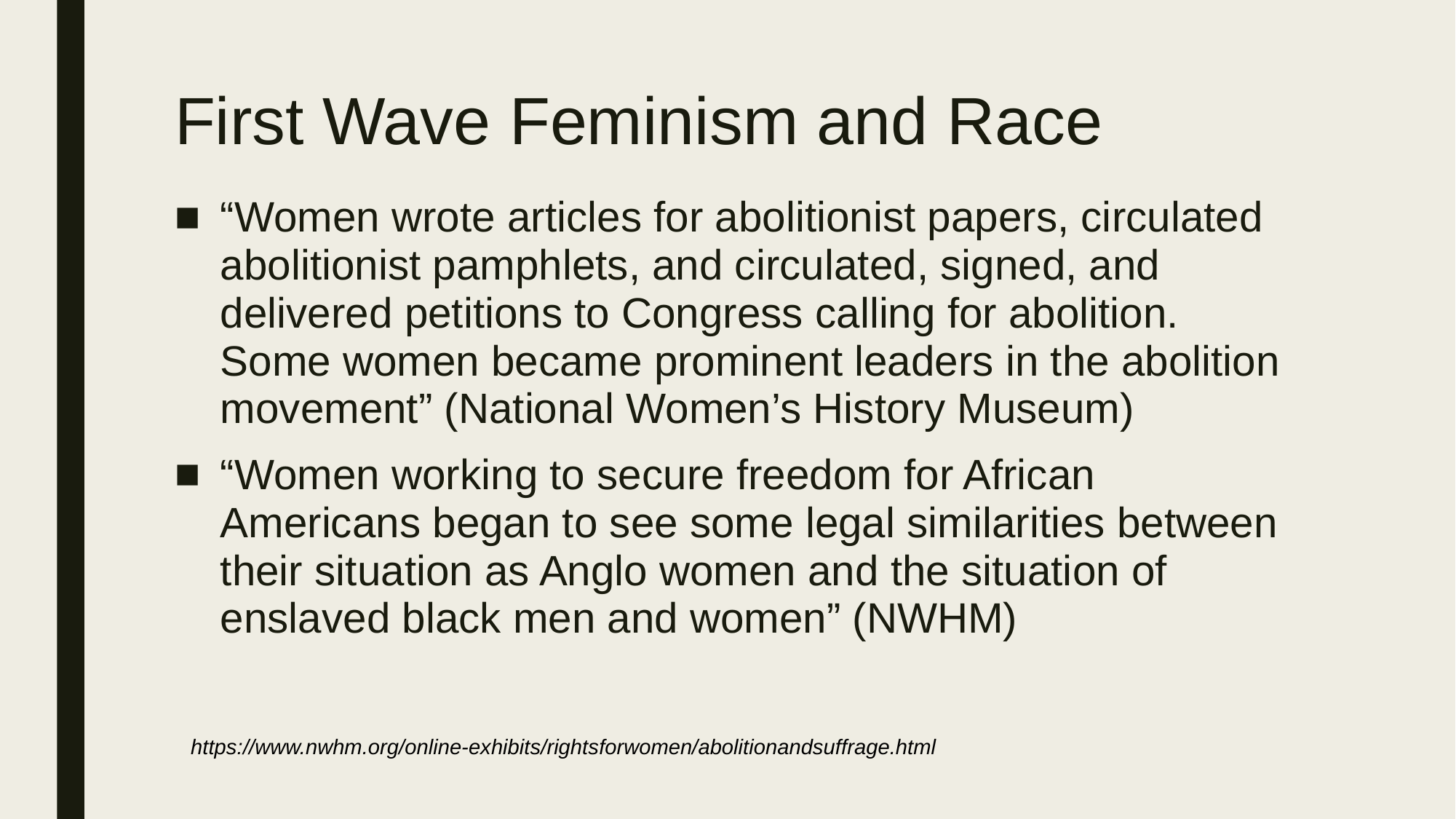

# First Wave Feminism and Race
“Women wrote articles for abolitionist papers, circulated abolitionist pamphlets, and circulated, signed, and delivered petitions to Congress calling for abolition. Some women became prominent leaders in the abolition movement” (National Women’s History Museum)
“Women working to secure freedom for African Americans began to see some legal similarities between their situation as Anglo women and the situation of enslaved black men and women” (NWHM)
https://www.nwhm.org/online-exhibits/rightsforwomen/abolitionandsuffrage.html